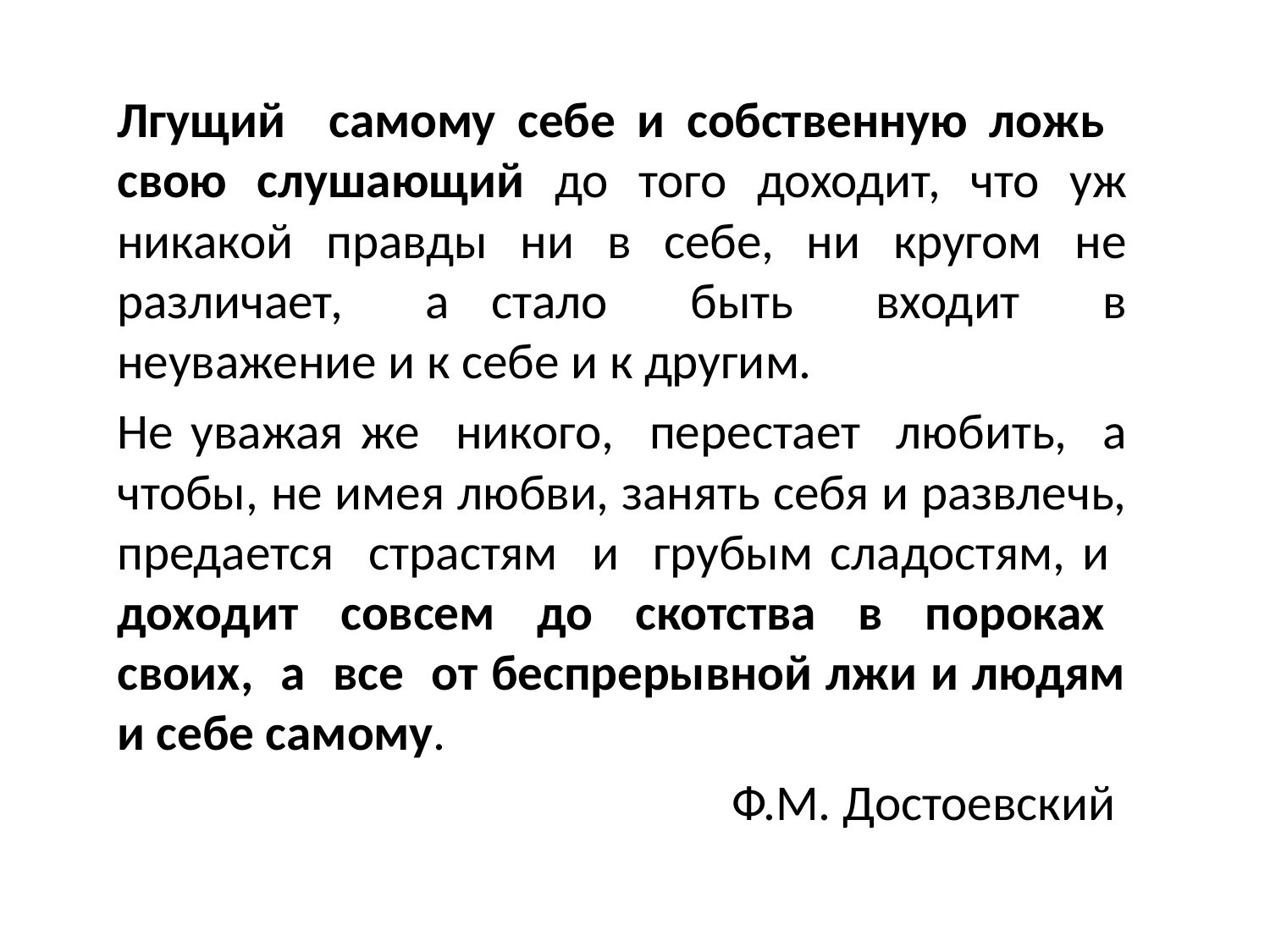

Лгущий  самому себе и собственную ложь  свою  слушающий  до  того  доходит,  что  уж никакой правды ни в себе, ни кругом не различает,  а стало  быть  входит  в неуважение и к себе и к другим.
Не уважая же  никого,  перестает  любить,  а чтобы, не имея любви, занять себя и развлечь, предается  страстям  и  грубым сладостям, и  доходит  совсем  до  скотства  в  пороках  своих,  а  все  от беспрерывной лжи и людям и себе самому.
Ф.М. Достоевский